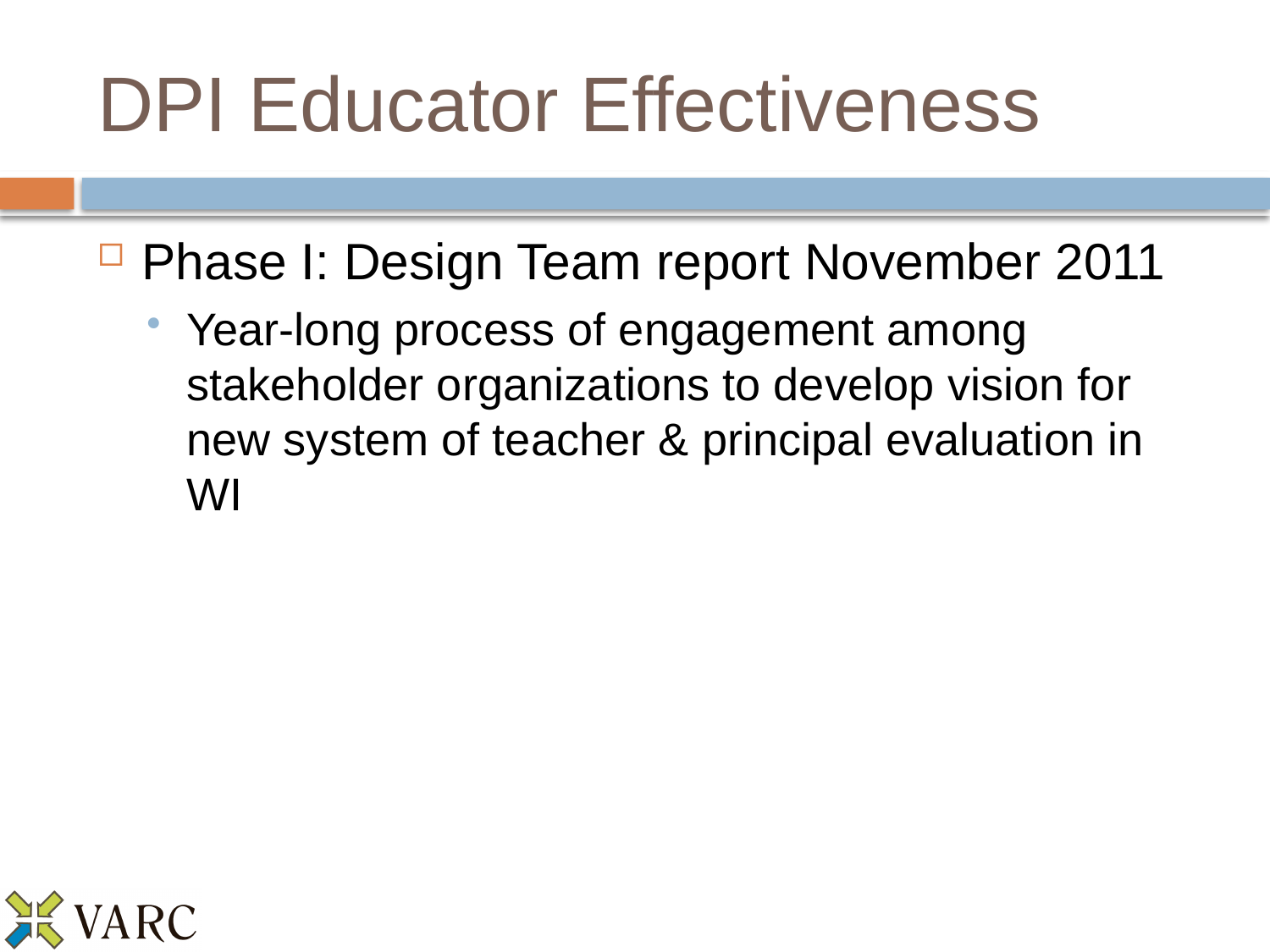

# DPI Educator Effectiveness
Phase I: Design Team report November 2011
Year-long process of engagement among stakeholder organizations to develop vision for new system of teacher & principal evaluation in WI